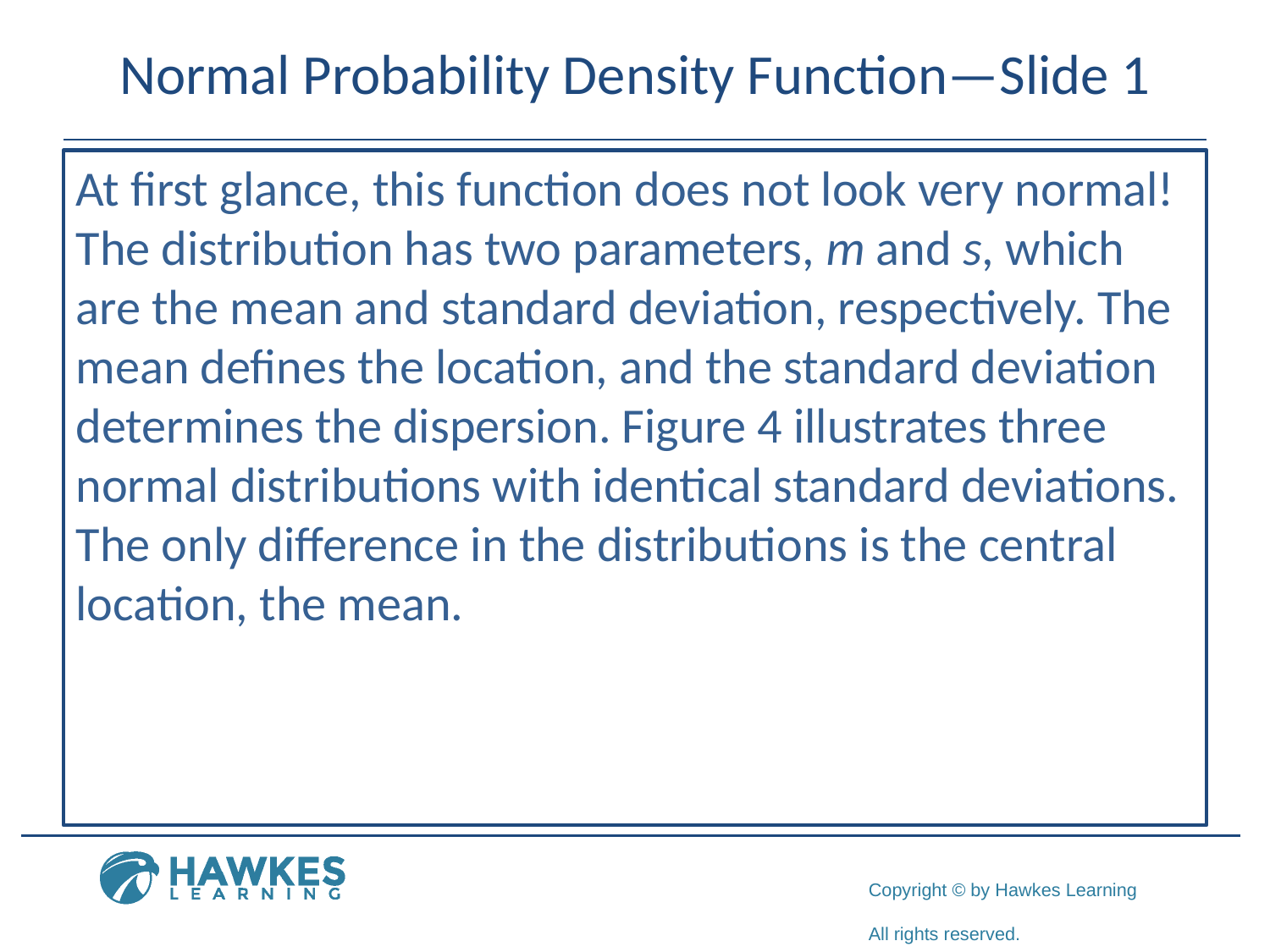

# Normal Probability Density Function—Slide 1
At first glance, this function does not look very normal! The distribution has two parameters, m and s, which are the mean and standard deviation, respectively. The mean defines the location, and the standard deviation determines the dispersion. Figure 4 illustrates three normal distributions with identical standard deviations. The only difference in the distributions is the central location, the mean.